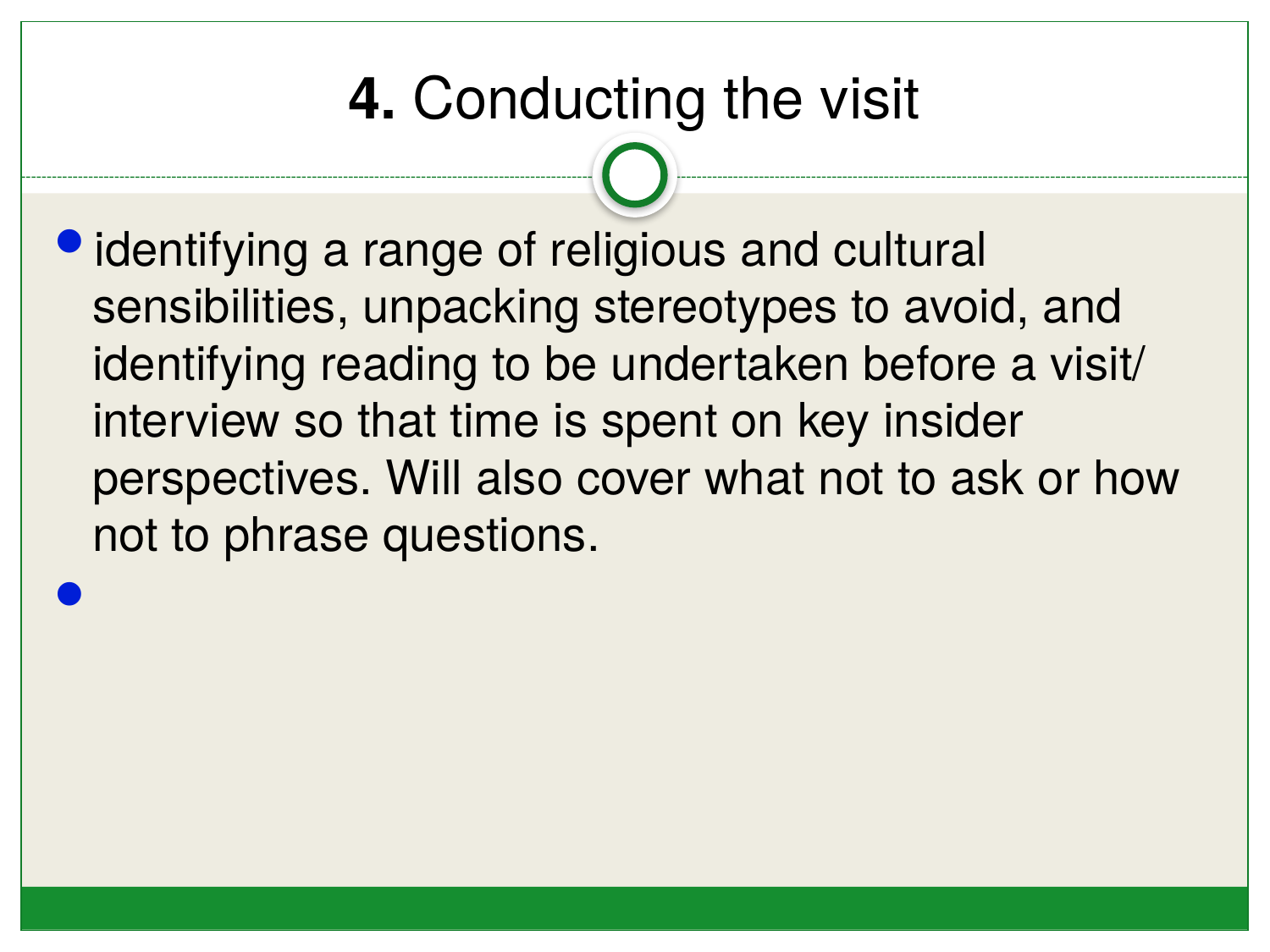

# 4. Conducting the visit
identifying a range of religious and cultural sensibilities, unpacking stereotypes to avoid, and identifying reading to be undertaken before a visit/ interview so that time is spent on key insider perspectives. Will also cover what not to ask or how not to phrase questions.